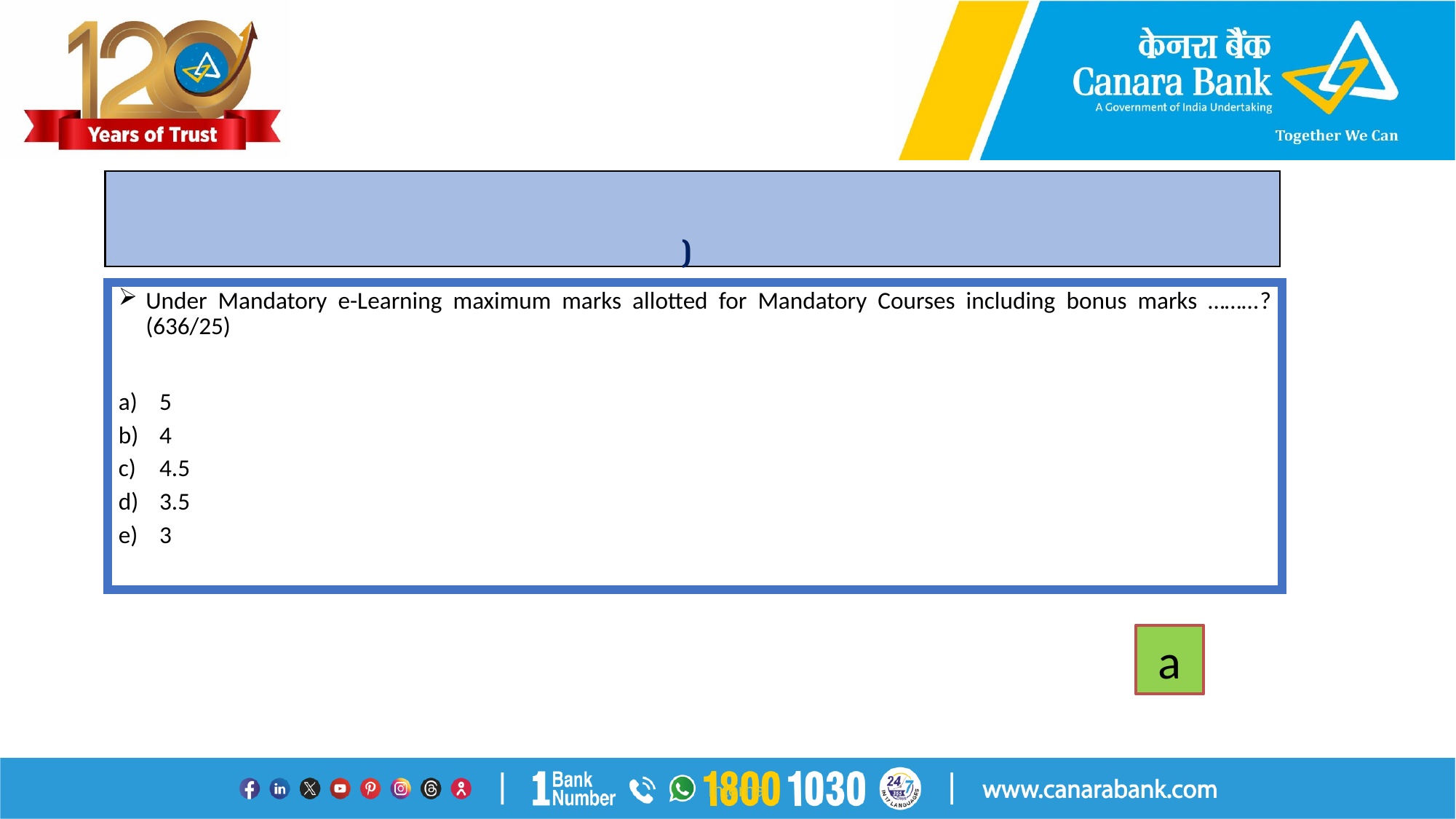

# )
Under Mandatory e-Learning maximum marks allotted for Mandatory Courses including bonus marks ………? (636/25)

5
4
4.5
3.5
3

a
Internal